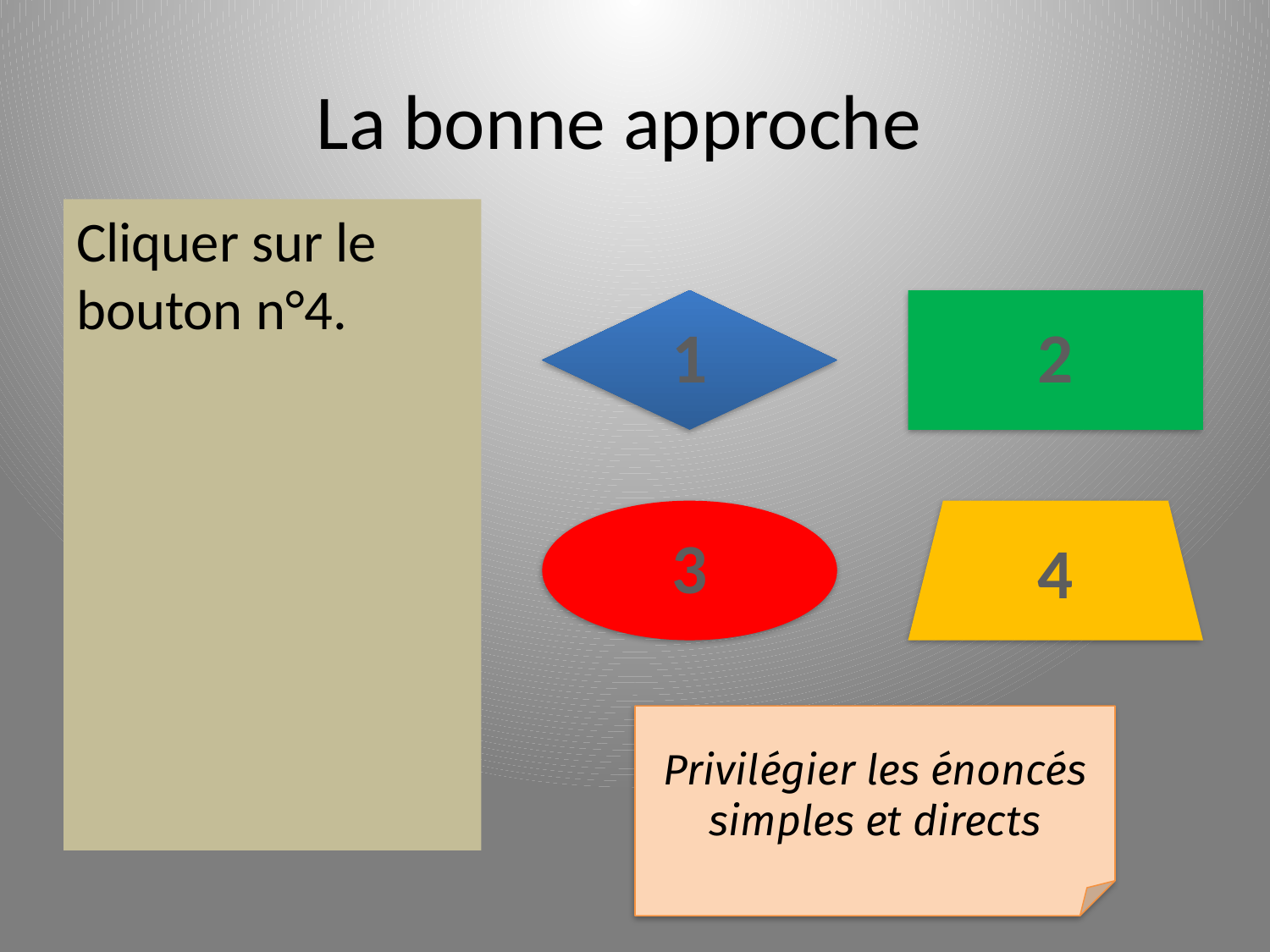

# La bonne approche
1
2
3
4
Cliquer sur le bouton n°4.
Privilégier les énoncés simples et directs